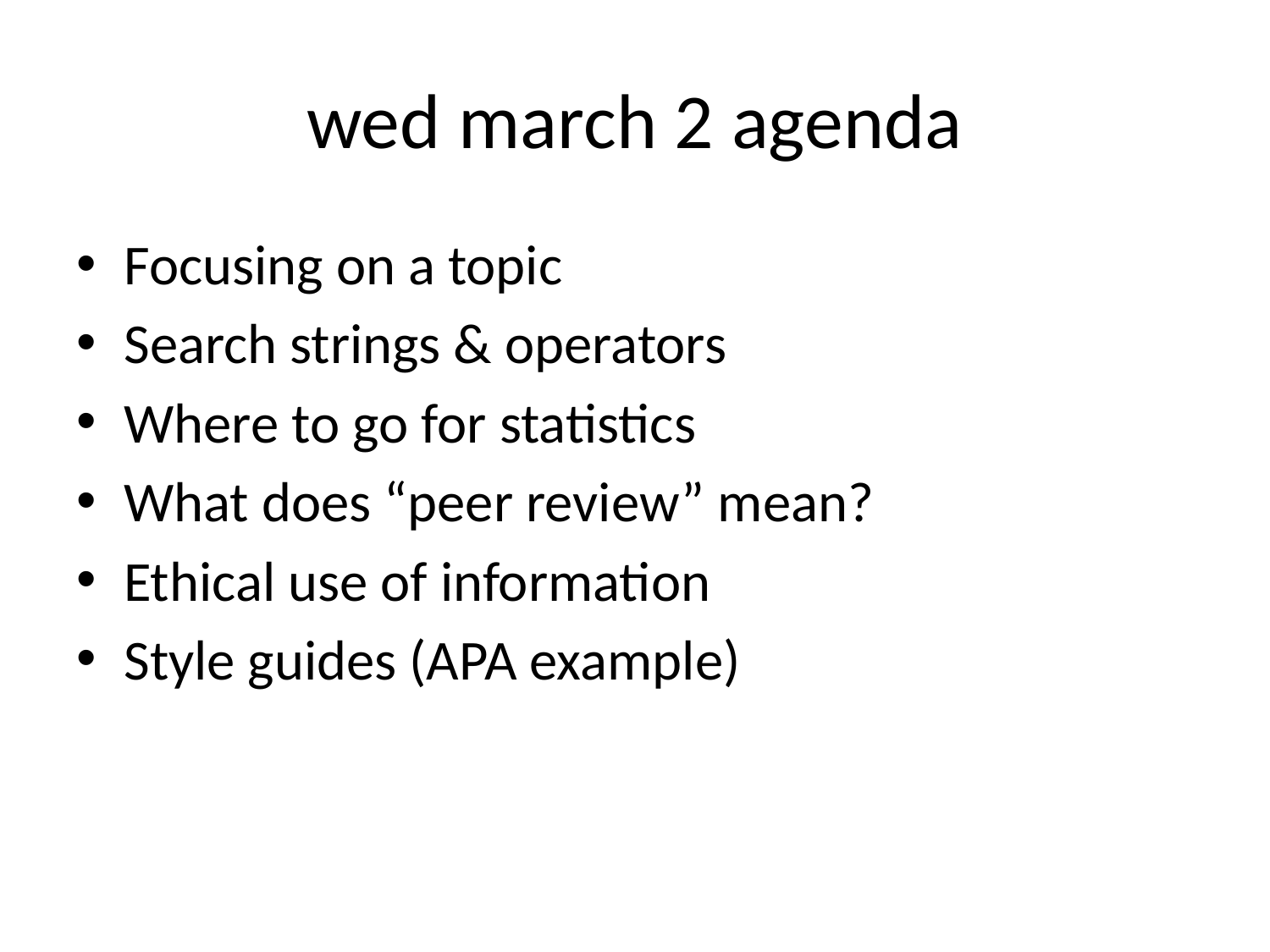

# wed march 2 agenda
Focusing on a topic
Search strings & operators
Where to go for statistics
What does “peer review” mean?
Ethical use of information
Style guides (APA example)